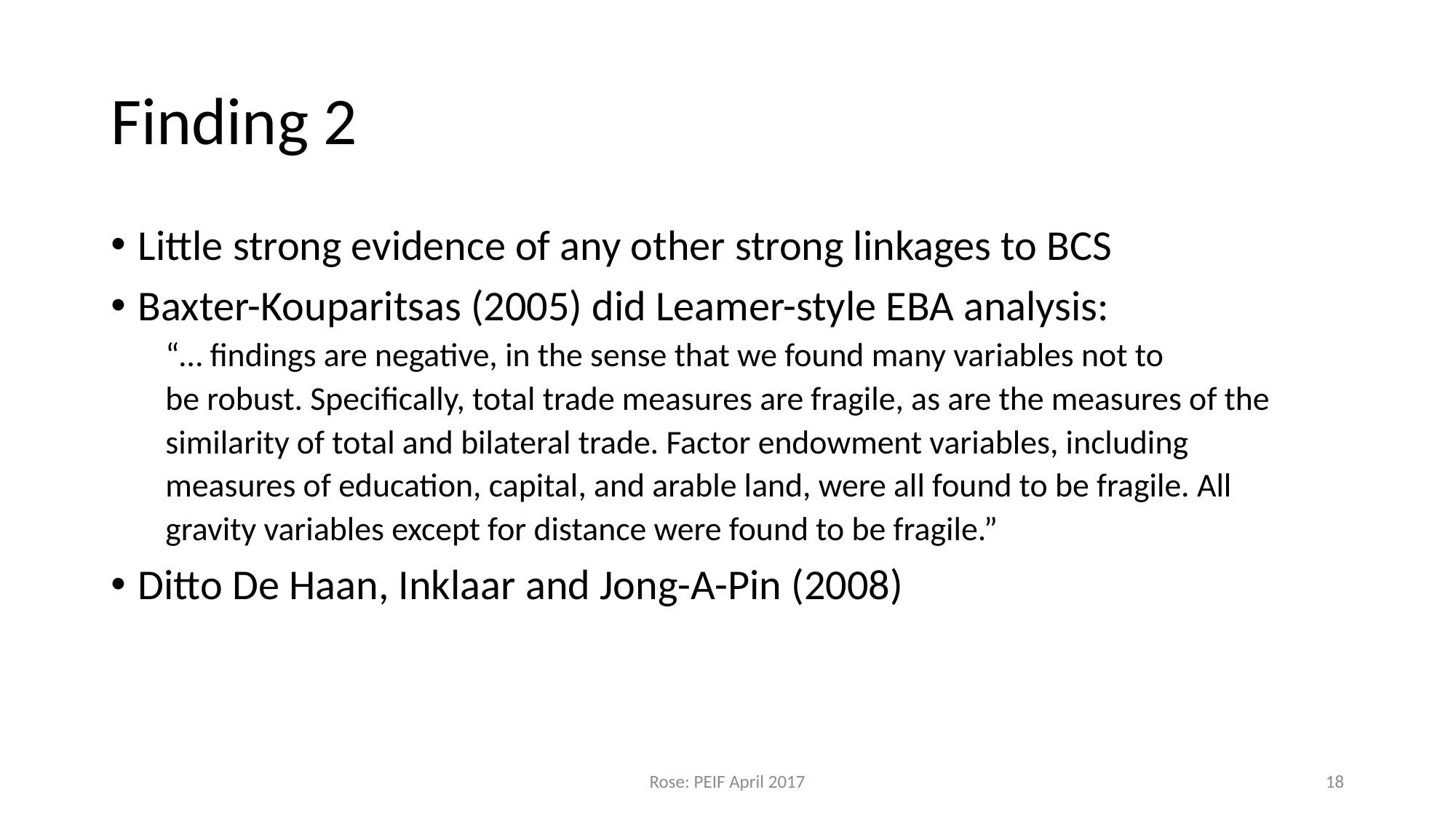

# Finding 2
Little strong evidence of any other strong linkages to BCS
Baxter-Kouparitsas (2005) did Leamer-style EBA analysis:
“… findings are negative, in the sense that we found many variables not to
be robust. Specifically, total trade measures are fragile, as are the measures of the
similarity of total and bilateral trade. Factor endowment variables, including
measures of education, capital, and arable land, were all found to be fragile. All
gravity variables except for distance were found to be fragile.”
Ditto De Haan, Inklaar and Jong-A-Pin (2008)
Rose: PEIF April 2017
18